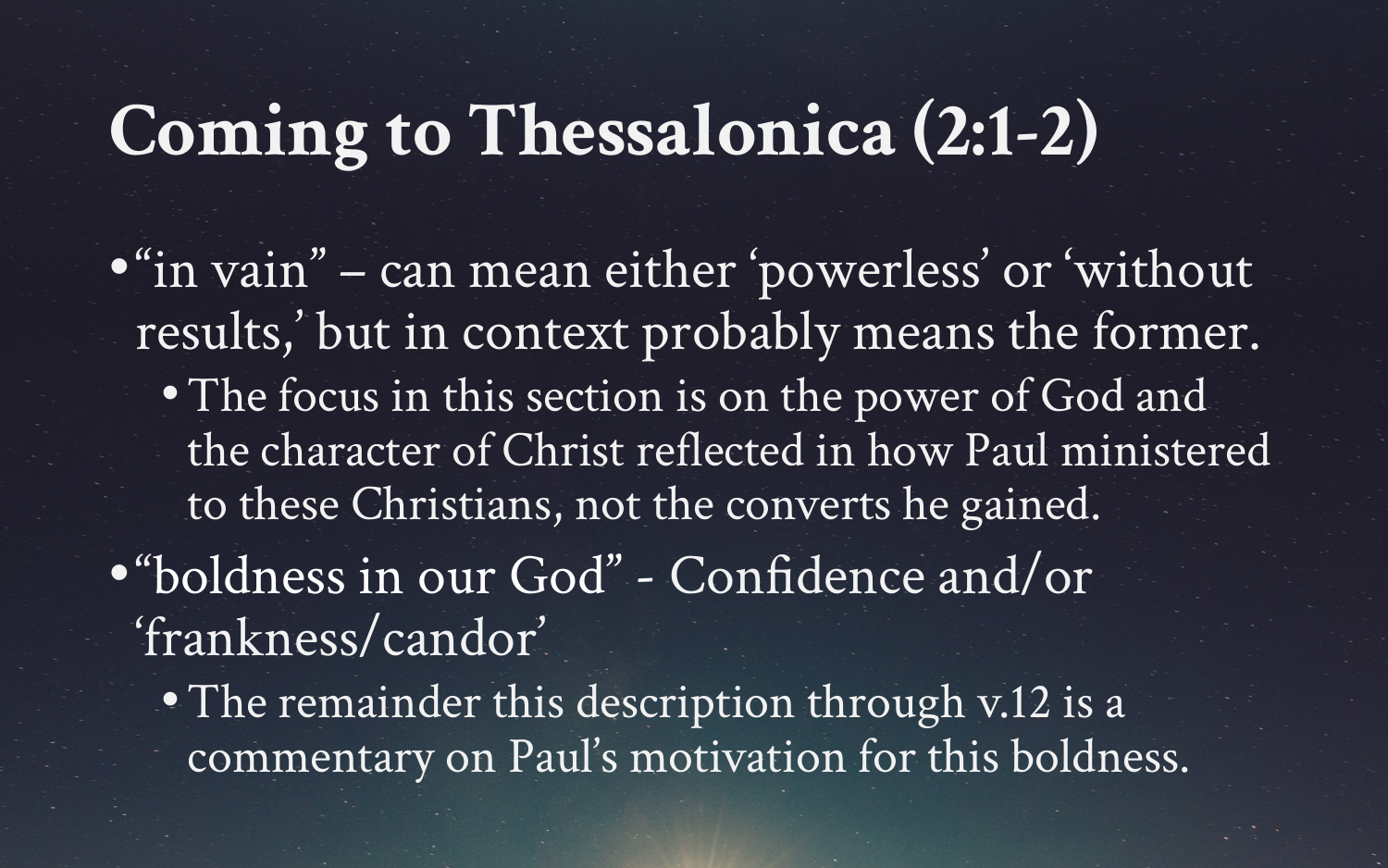

# Coming to Thessalonica (2:1-2)
“in vain” – can mean either ‘powerless’ or ‘without results,’ but in context probably means the former.
The focus in this section is on the power of God and the character of Christ reflected in how Paul ministered to these Christians, not the converts he gained.
“boldness in our God” - Confidence and/or ‘frankness/candor’
The remainder this description through v.12 is a commentary on Paul’s motivation for this boldness.